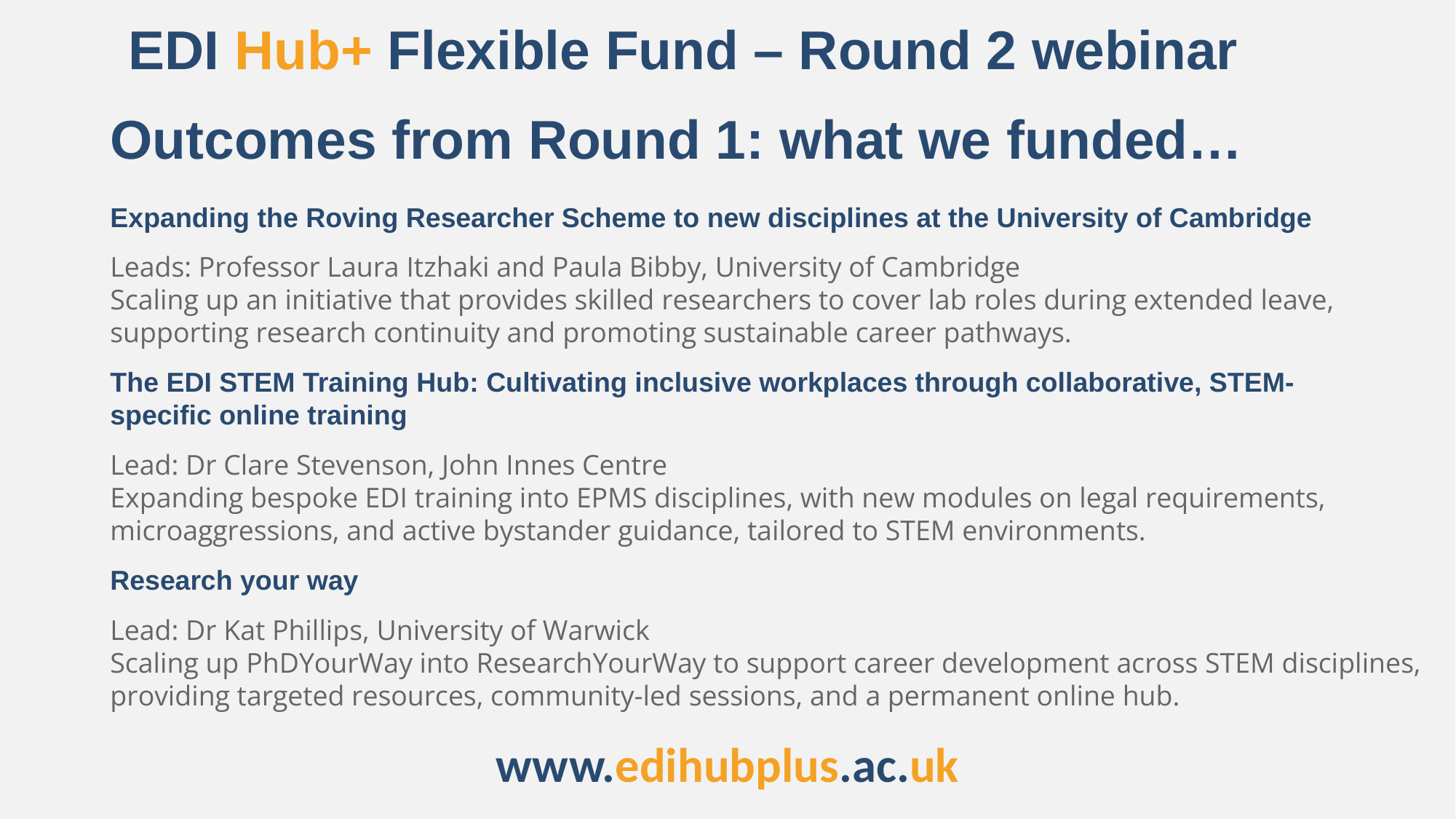

EDI Hub+ Flexible Fund – Round 2 webinar
Outcomes from Round 1: what we funded…

Expanding the Roving Researcher Scheme to new disciplines at the University of Cambridge
Leads: Professor Laura Itzhaki and Paula Bibby, University of Cambridge 
Scaling up an initiative that provides skilled researchers to cover lab roles during extended leave, supporting research continuity and promoting sustainable career pathways.
The EDI STEM Training Hub: Cultivating inclusive workplaces through collaborative, STEM-specific online training
Lead: Dr Clare Stevenson, John Innes Centre 
Expanding bespoke EDI training into EPMS disciplines, with new modules on legal requirements, microaggressions, and active bystander guidance, tailored to STEM environments.
Research your way
Lead: Dr Kat Phillips, University of Warwick 
Scaling up PhDYourWay into ResearchYourWay to support career development across STEM disciplines, providing targeted resources, community-led sessions, and a permanent online hub.
www.edihubplus.ac.uk